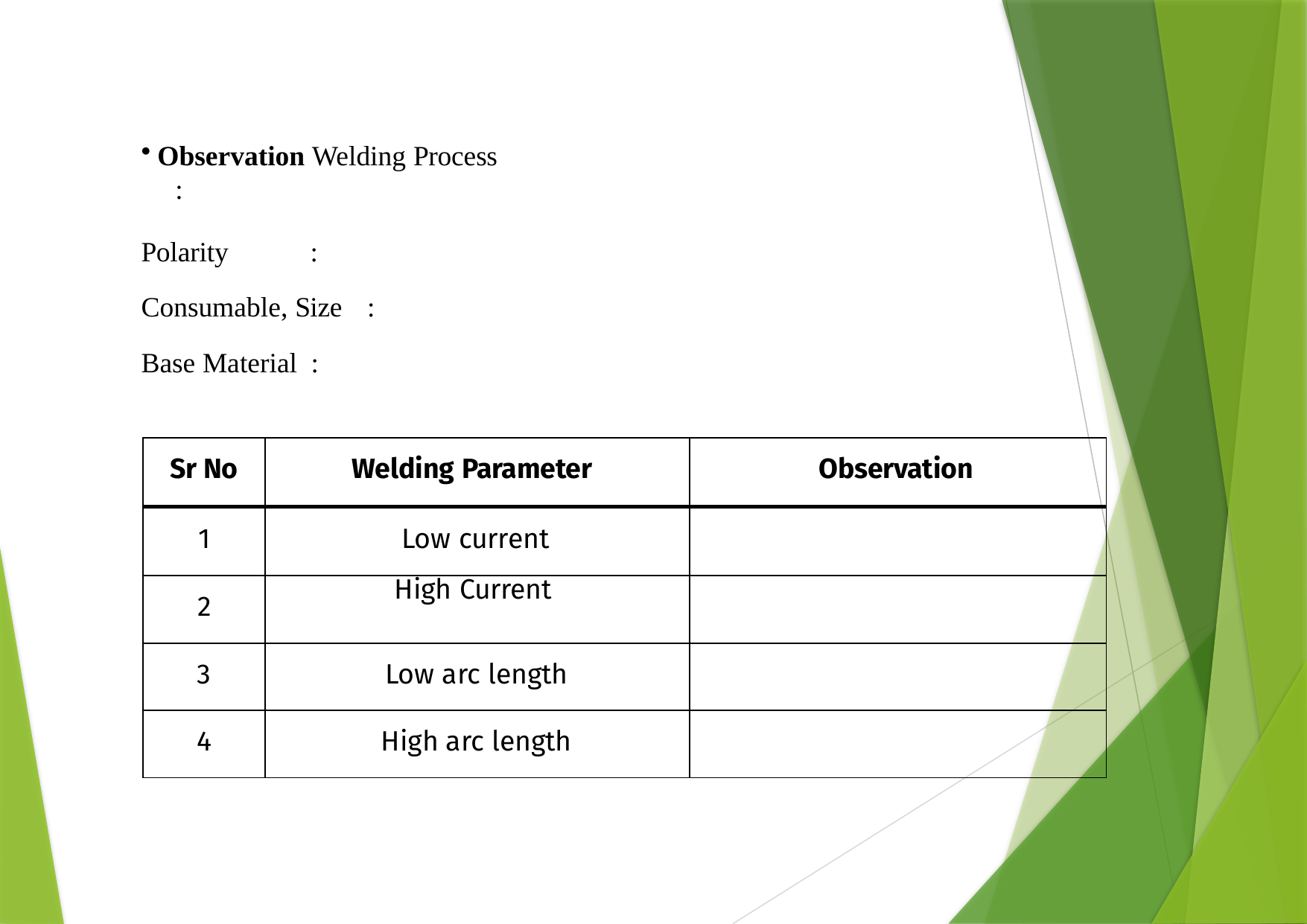

Observation Welding Process	:
Polarity	: Consumable, Size	: Base Material :
| Sr No | Welding Parameter | Observation |
| --- | --- | --- |
| 1 | Low current |  |
| 2 | High Current |  |
| 3 | Low arc length |  |
| 4 | High arc length |  |